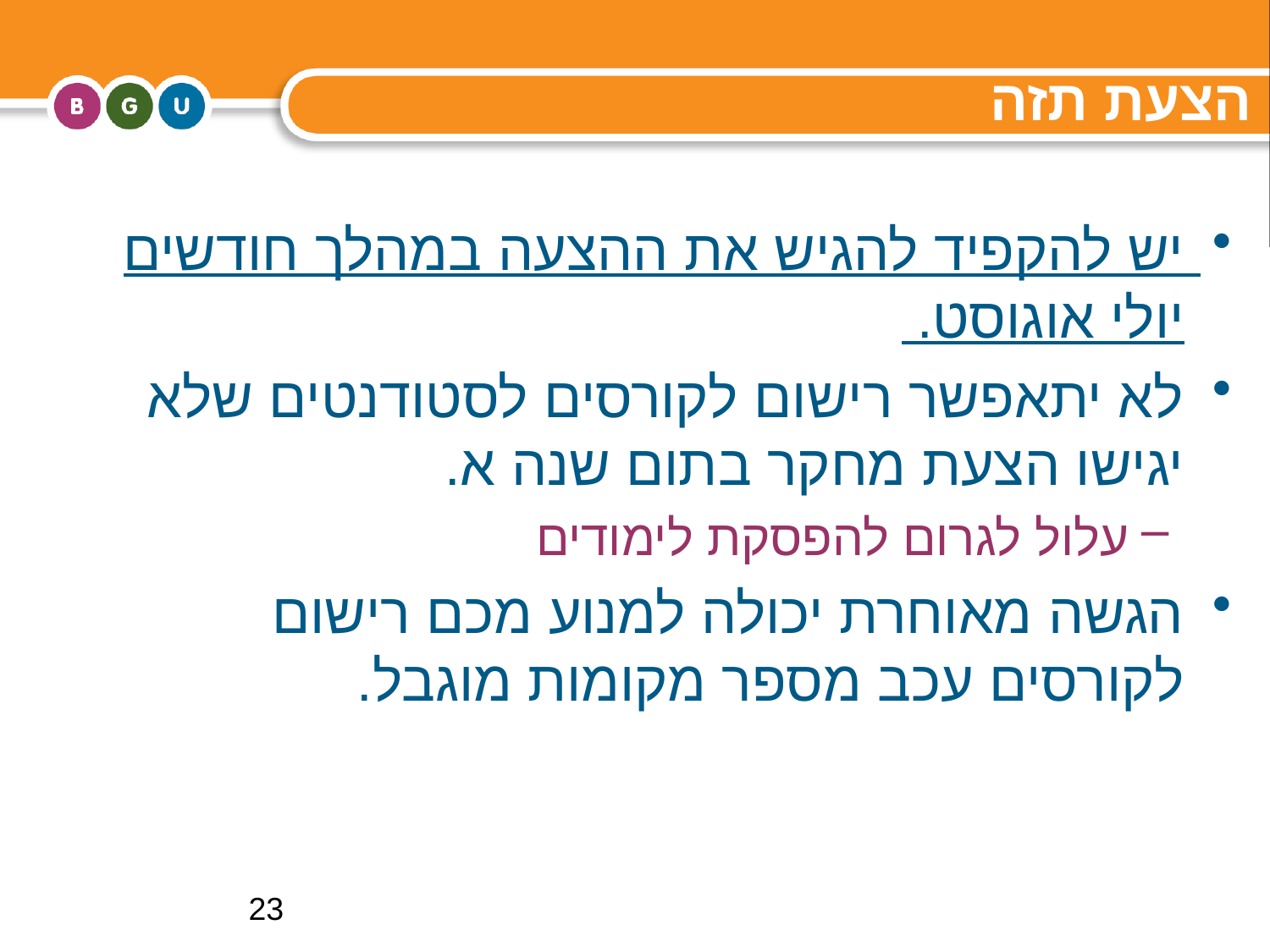

# הצעת תזה
יש להקפיד להגיש את ההצעה במהלך חודשים יולי אוגוסט.
לא יתאפשר רישום לקורסים לסטודנטים שלא יגישו הצעת מחקר בתום שנה א.
עלול לגרום להפסקת לימודים
הגשה מאוחרת יכולה למנוע מכם רישום לקורסים עכב מספר מקומות מוגבל.

23